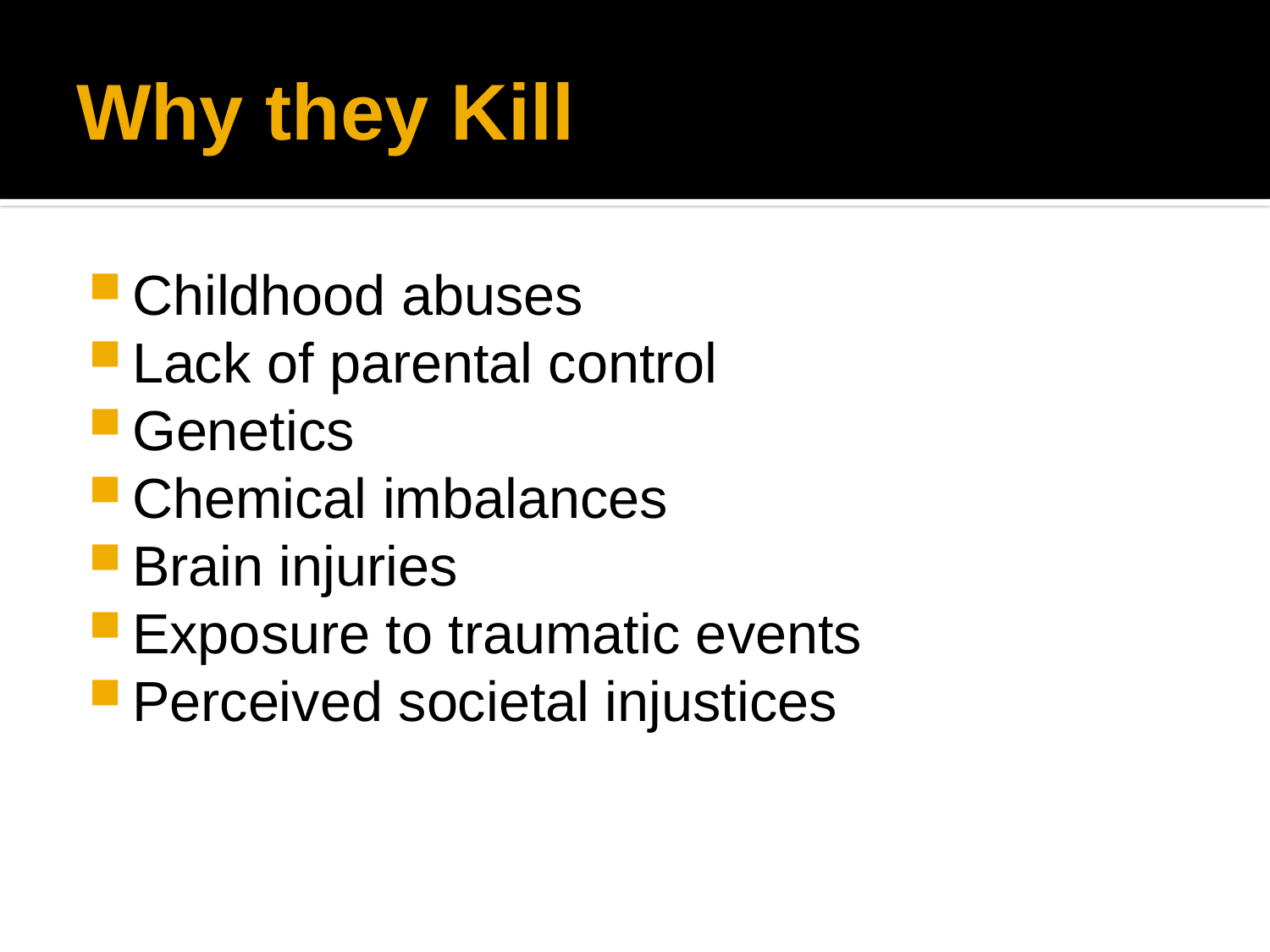

# Why they Kill
Childhood abuses
Lack of parental control
Genetics
Chemical imbalances
Brain injuries
Exposure to traumatic events
Perceived societal injustices